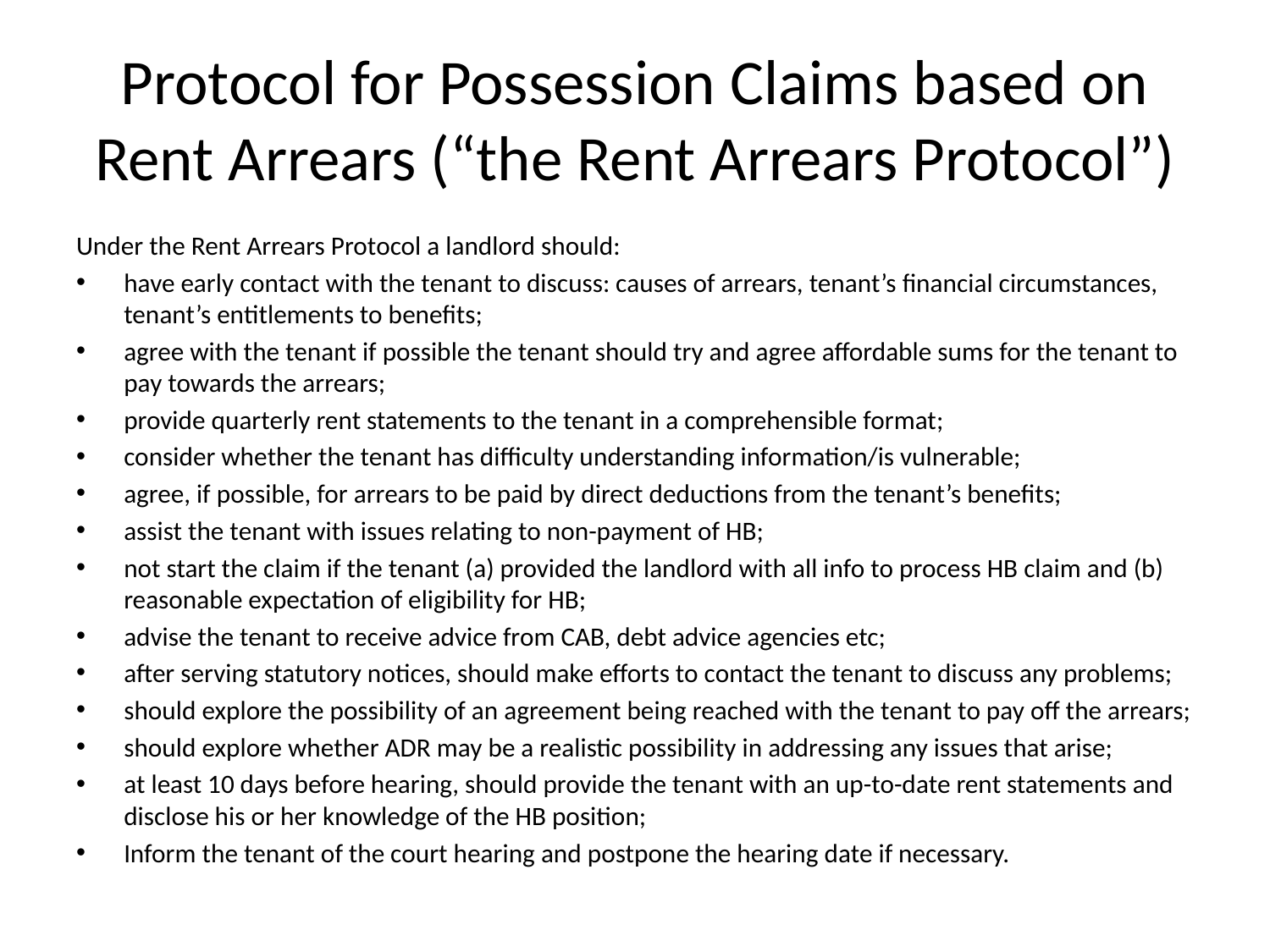

# Protocol for Possession Claims based on Rent Arrears (“the Rent Arrears Protocol”)
Under the Rent Arrears Protocol a landlord should:
have early contact with the tenant to discuss: causes of arrears, tenant’s financial circumstances, tenant’s entitlements to benefits;
agree with the tenant if possible the tenant should try and agree affordable sums for the tenant to pay towards the arrears;
provide quarterly rent statements to the tenant in a comprehensible format;
consider whether the tenant has difficulty understanding information/is vulnerable;
agree, if possible, for arrears to be paid by direct deductions from the tenant’s benefits;
assist the tenant with issues relating to non-payment of HB;
not start the claim if the tenant (a) provided the landlord with all info to process HB claim and (b) reasonable expectation of eligibility for HB;
advise the tenant to receive advice from CAB, debt advice agencies etc;
after serving statutory notices, should make efforts to contact the tenant to discuss any problems;
should explore the possibility of an agreement being reached with the tenant to pay off the arrears;
should explore whether ADR may be a realistic possibility in addressing any issues that arise;
at least 10 days before hearing, should provide the tenant with an up-to-date rent statements and disclose his or her knowledge of the HB position;
Inform the tenant of the court hearing and postpone the hearing date if necessary.